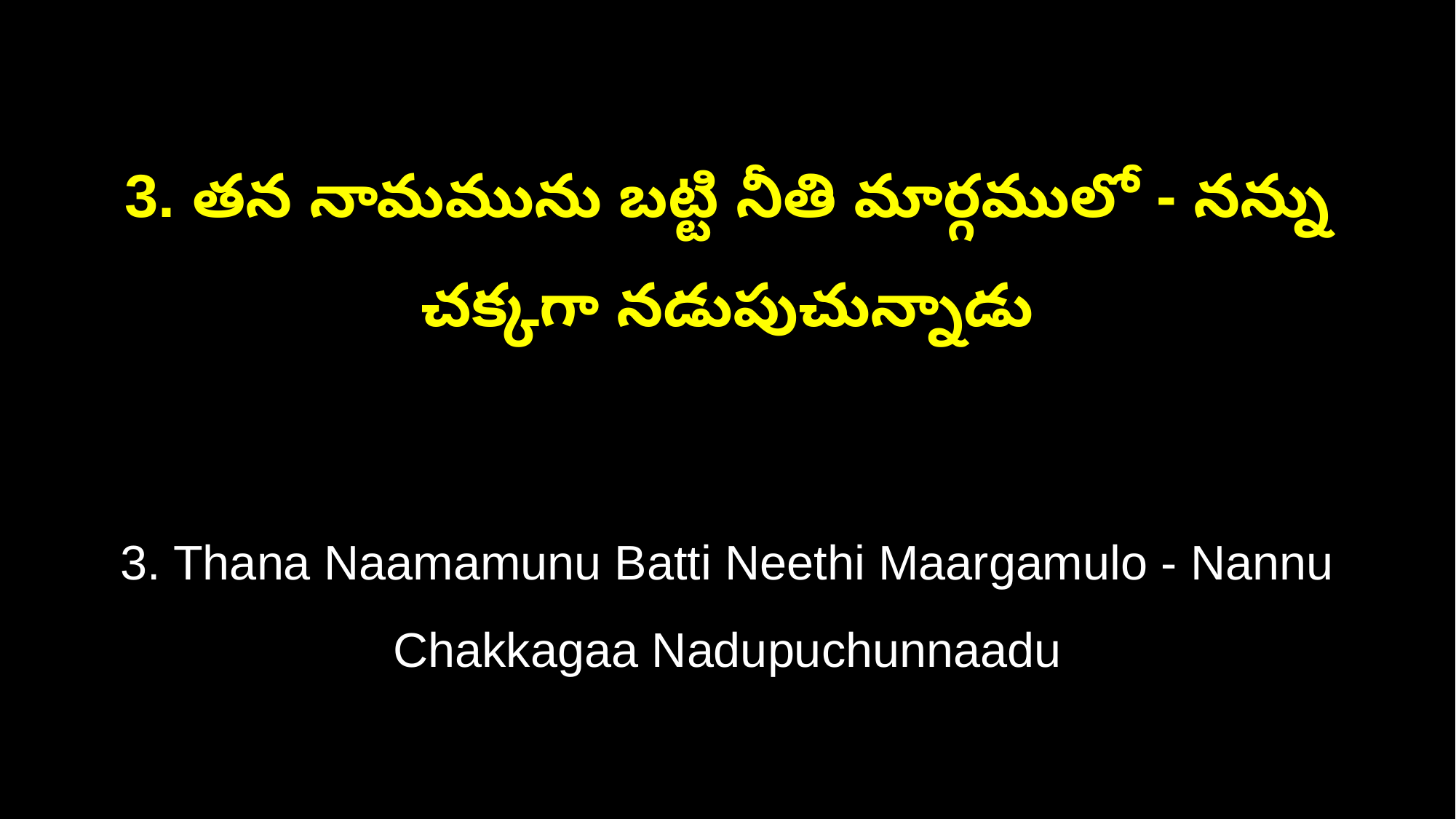

3. తన నామమును బట్టి నీతి మార్గములో - నన్ను చక్కగా నడుపుచున్నాడు
3. Thana Naamamunu Batti Neethi Maargamulo - Nannu Chakkagaa Nadupuchunnaadu